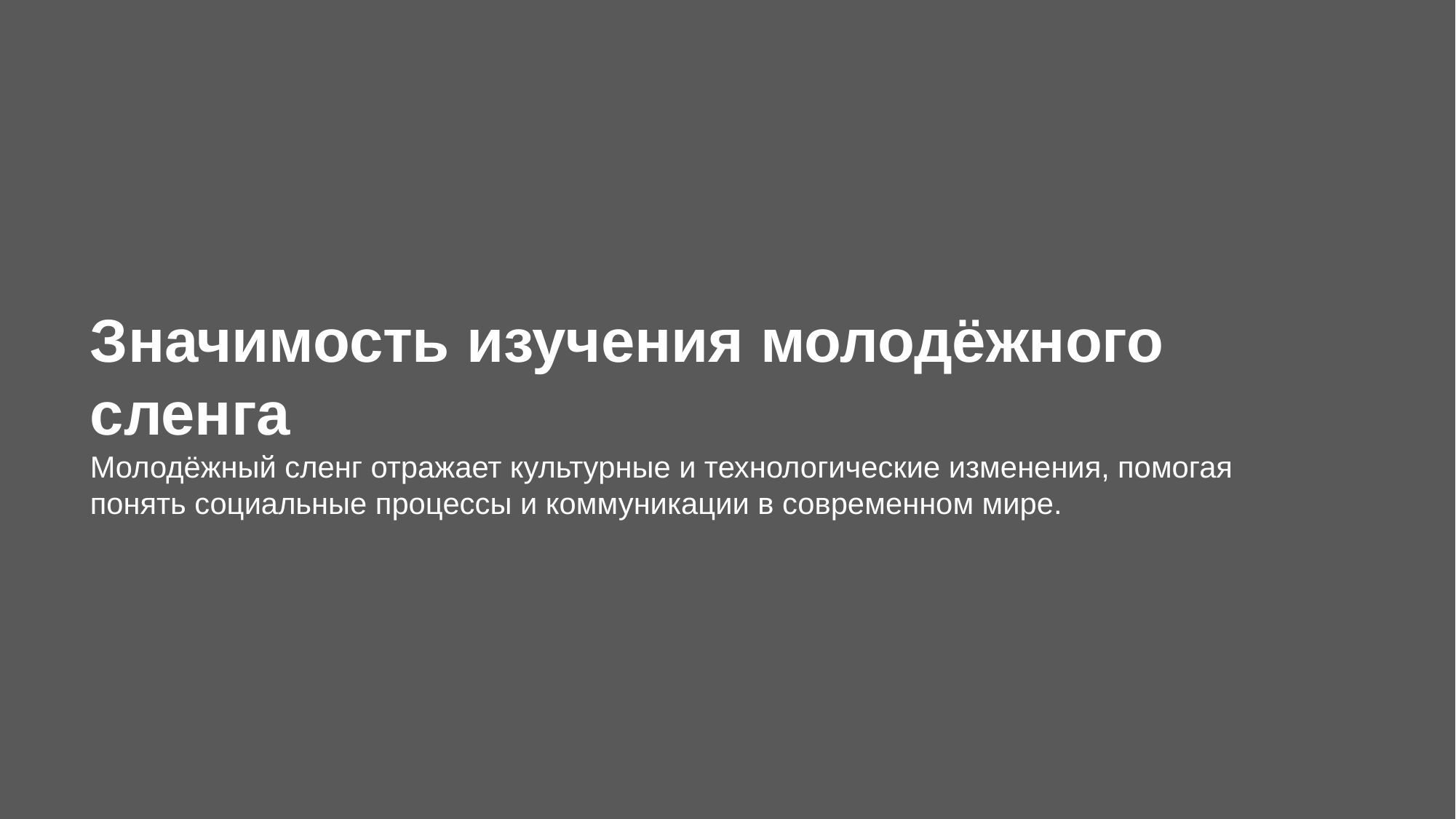

Значимость изучения молодёжного сленга
Молодёжный сленг отражает культурные и технологические изменения, помогая понять социальные процессы и коммуникации в современном мире.